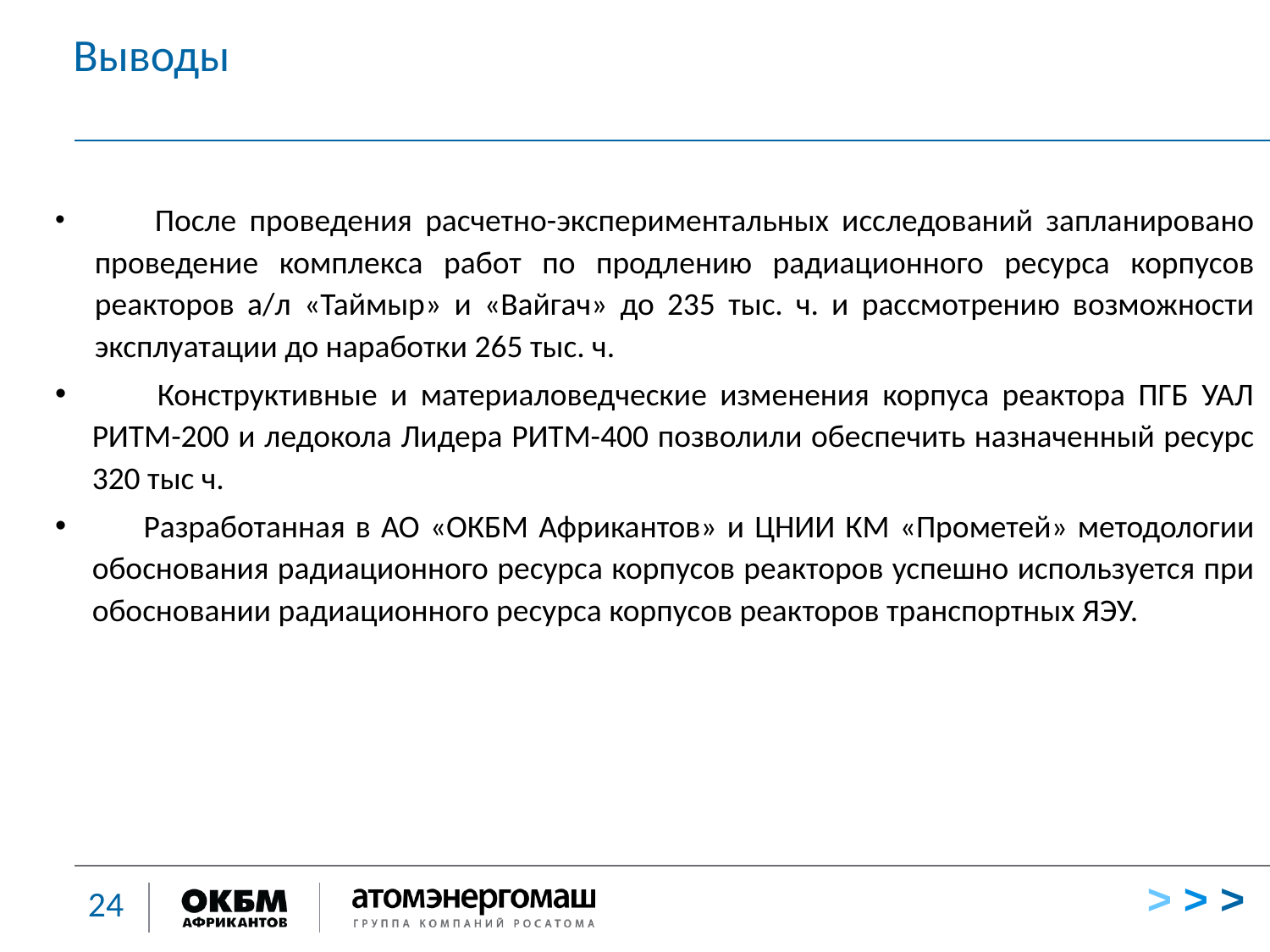

# Выводы
     После проведения расчетно-экспериментальных исследований запланировано проведение комплекса работ по продлению радиационного ресурса корпусов реакторов а/л «Таймыр» и «Вайгач» до 235 тыс. ч. и рассмотрению возможности эксплуатации до наработки 265 тыс. ч.
     Конструктивные и материаловедческие изменения корпуса реактора ПГБ УАЛ РИТМ-200 и ледокола Лидера РИТМ-400 позволили обеспечить назначенный ресурс 320 тыс ч.
     Разработанная в АО «ОКБМ Африкантов» и ЦНИИ КМ «Прометей» методологии обоснования радиационного ресурса корпусов реакторов успешно используется при обосновании радиационного ресурса корпусов реакторов транспортных ЯЭУ.